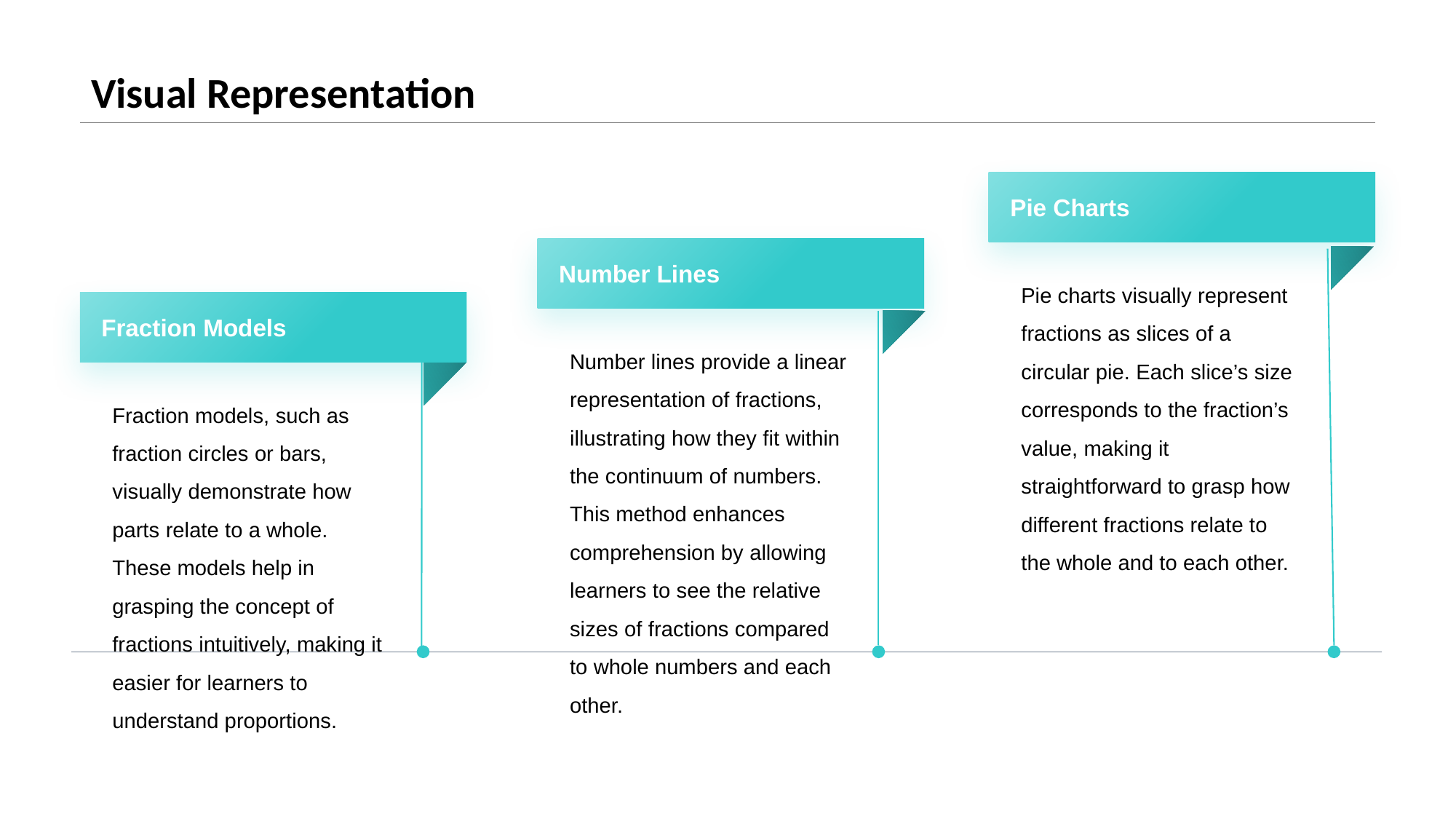

# Visual Representation
Pie Charts
Number Lines

Pie charts visually represent fractions as slices of a circular pie. Each slice’s size corresponds to the fraction’s value, making it straightforward to grasp how different fractions relate to the whole and to each other.
Fraction Models

Number lines provide a linear representation of fractions, illustrating how they fit within the continuum of numbers. This method enhances comprehension by allowing learners to see the relative sizes of fractions compared to whole numbers and each other.

Fraction models, such as fraction circles or bars, visually demonstrate how parts relate to a whole. These models help in grasping the concept of fractions intuitively, making it easier for learners to understand proportions.